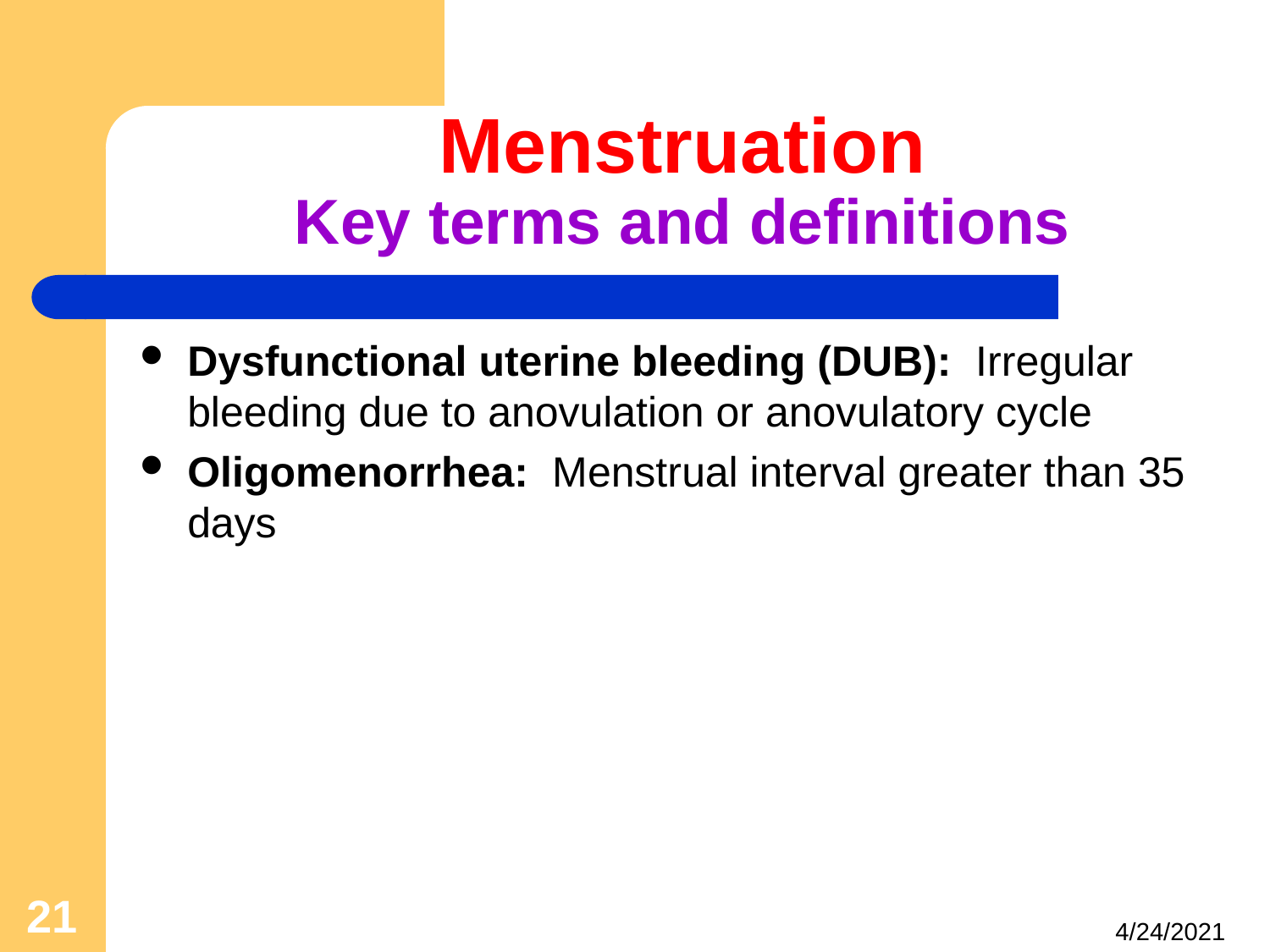

# Menstruation Key terms and definitions
Dysfunctional uterine bleeding (DUB):  Irregular bleeding due to anovulation or anovulatory cycle
Oligomenorrhea:  Menstrual interval greater than 35 days
21
4/24/2021